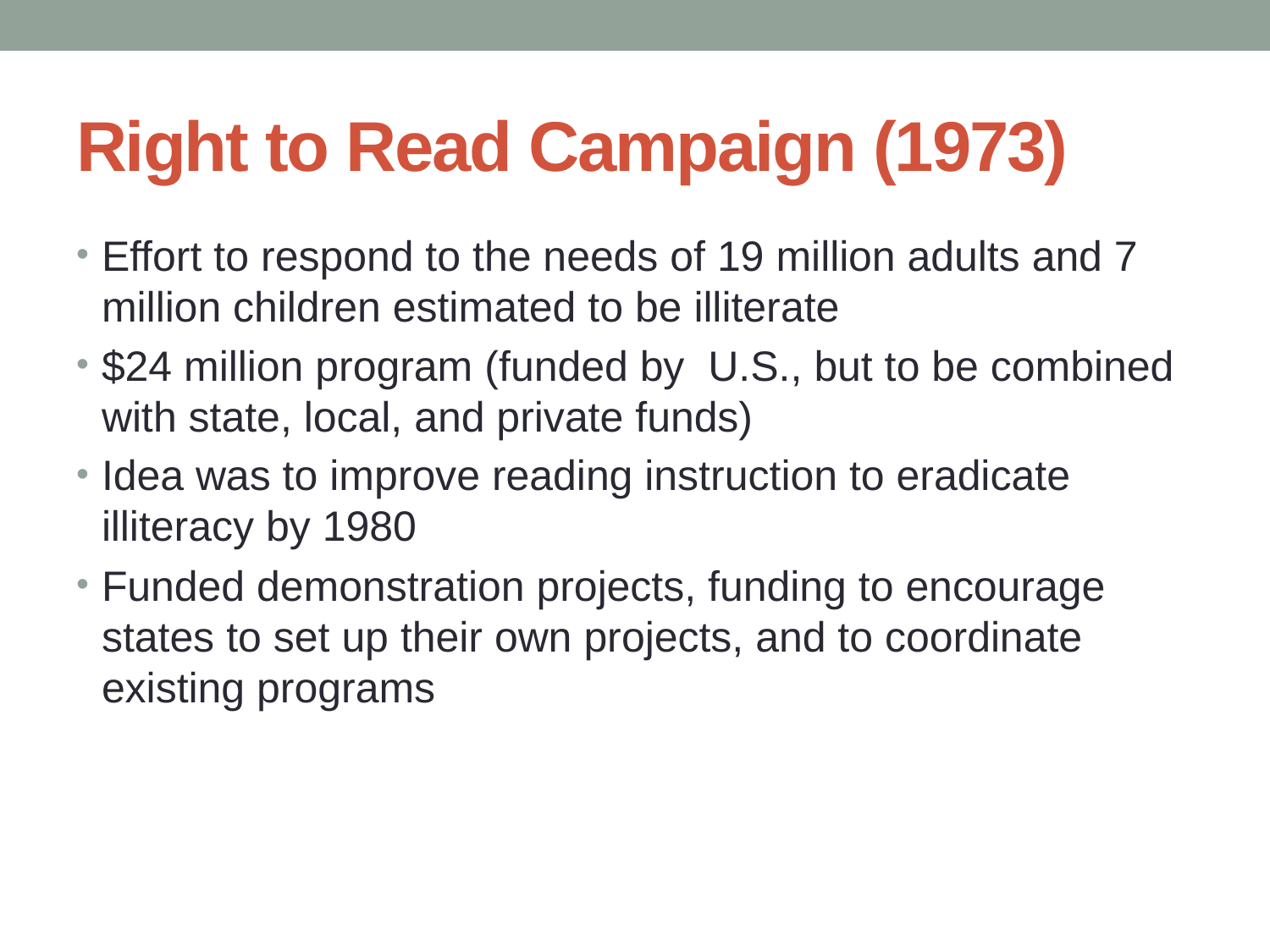

# Right to Read Campaign (1973)
Effort to respond to the needs of 19 million adults and 7 million children estimated to be illiterate
$24 million program (funded by  U.S., but to be combined with state, local, and private funds)
Idea was to improve reading instruction to eradicate illiteracy by 1980
Funded demonstration projects, funding to encourage states to set up their own projects, and to coordinate existing programs